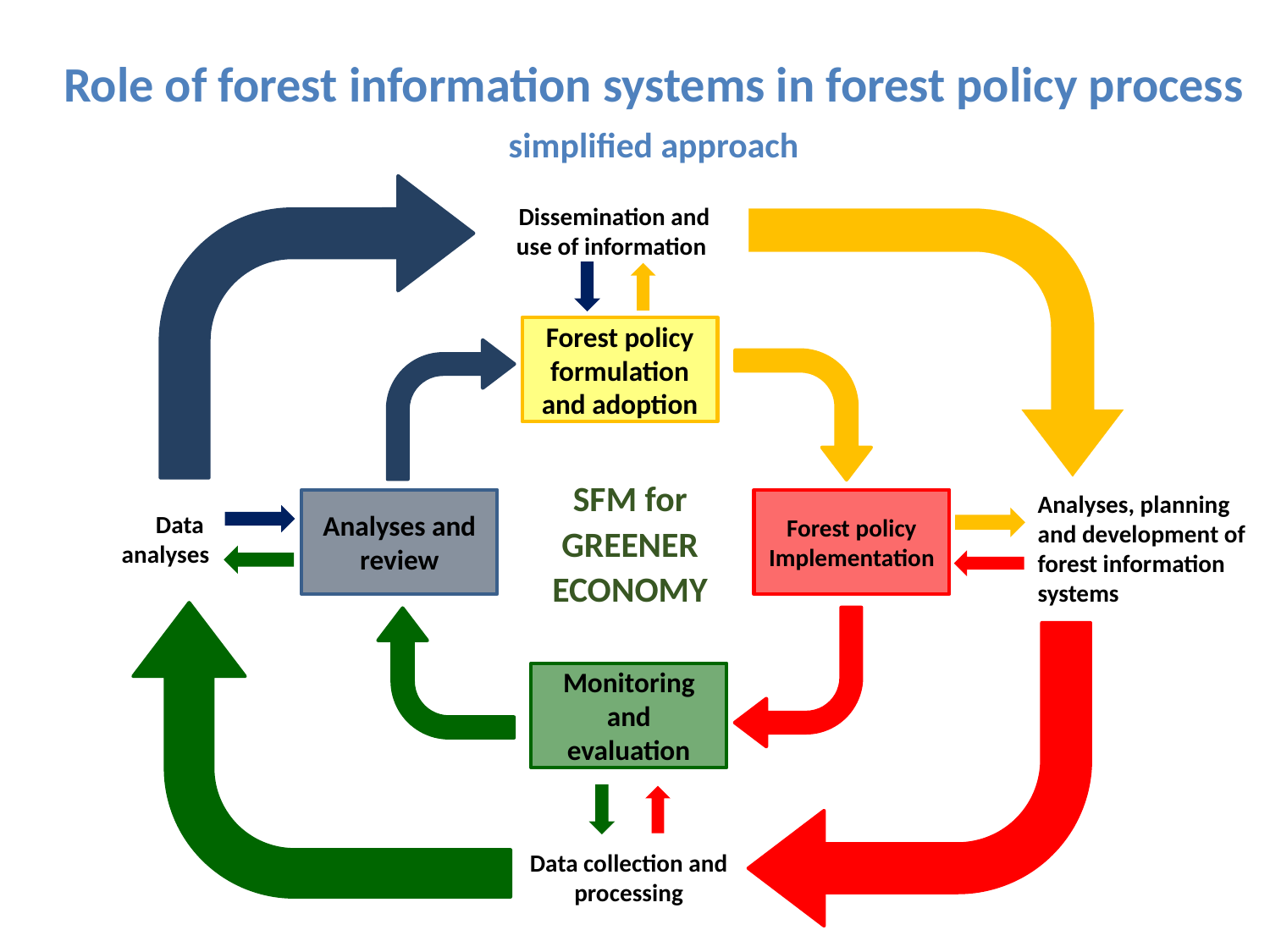

Role of forest information systems in forest policy process
simplified approach

Dissemination and use of information

Forest policy formulation and adoption

SFM for
GREENER
ECONOMY
Analyses, planning
and development of forest information systems
Analyses and review
Forest policy Implementation
Data
analyses

Monitoring and evaluation

Data collection and processing